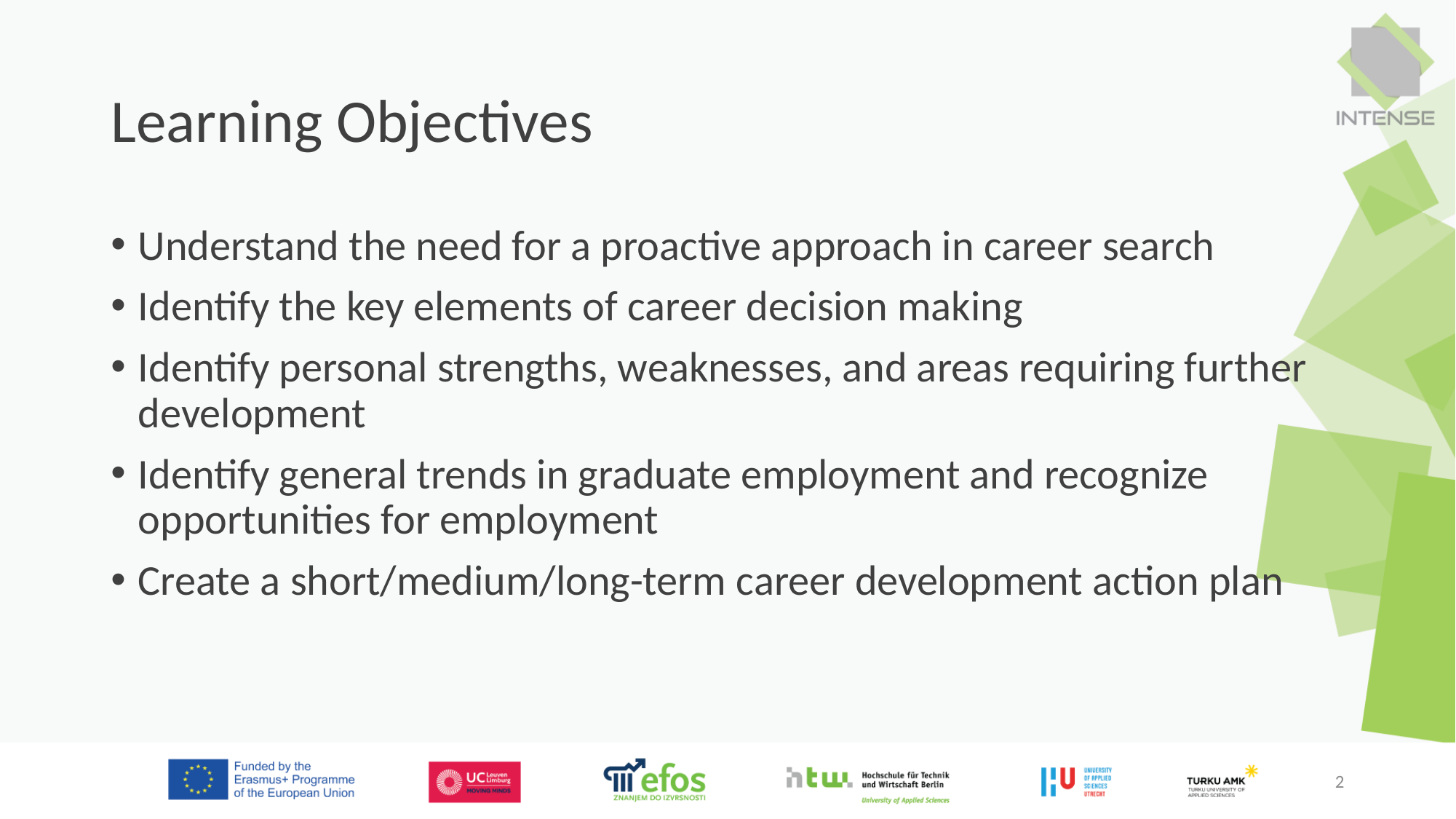

# Learning Objectives
Understand the need for a proactive approach in career search
Identify the key elements of career decision making
Identify personal strengths, weaknesses, and areas requiring further development
Identify general trends in graduate employment and recognize opportunities for employment
Create a short/medium/long-term career development action plan

2